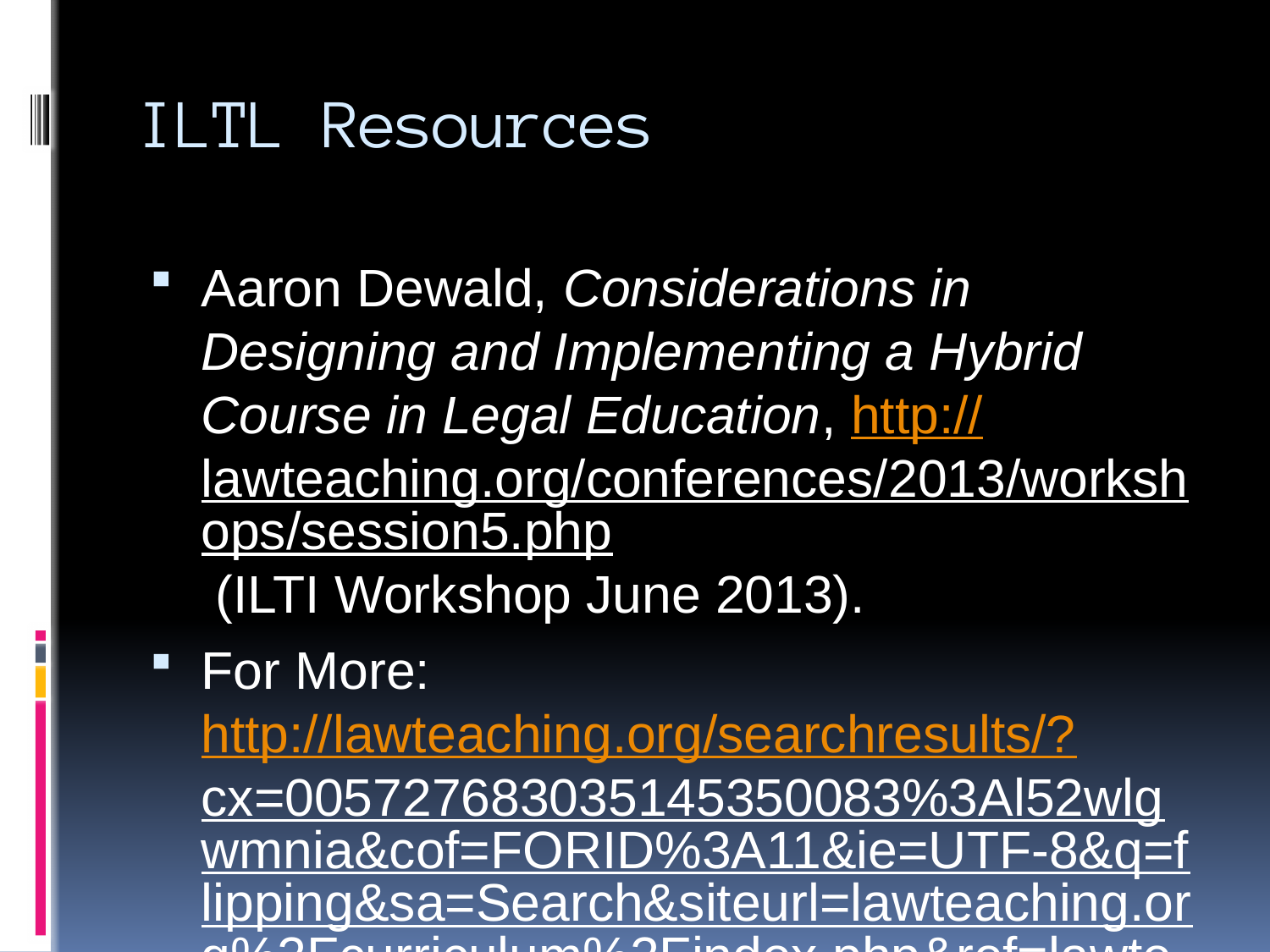

# ILTL Resources
Aaron Dewald, Considerations in Designing and Implementing a Hybrid Course in Legal Education, http://lawteaching.org/conferences/2013/workshops/session5.php (ILTI Workshop June 2013).
For More: http://lawteaching.org/searchresults/?cx=005727683035145350083%3Al52wlgwmnia&cof=FORID%3A11&ie=UTF-8&q=flipping&sa=Search&siteurl=lawteaching.org%2Fcurriculum%2Findex.php&ref=lawteaching.org%2Farticles%2F&ss=1702j442204j8